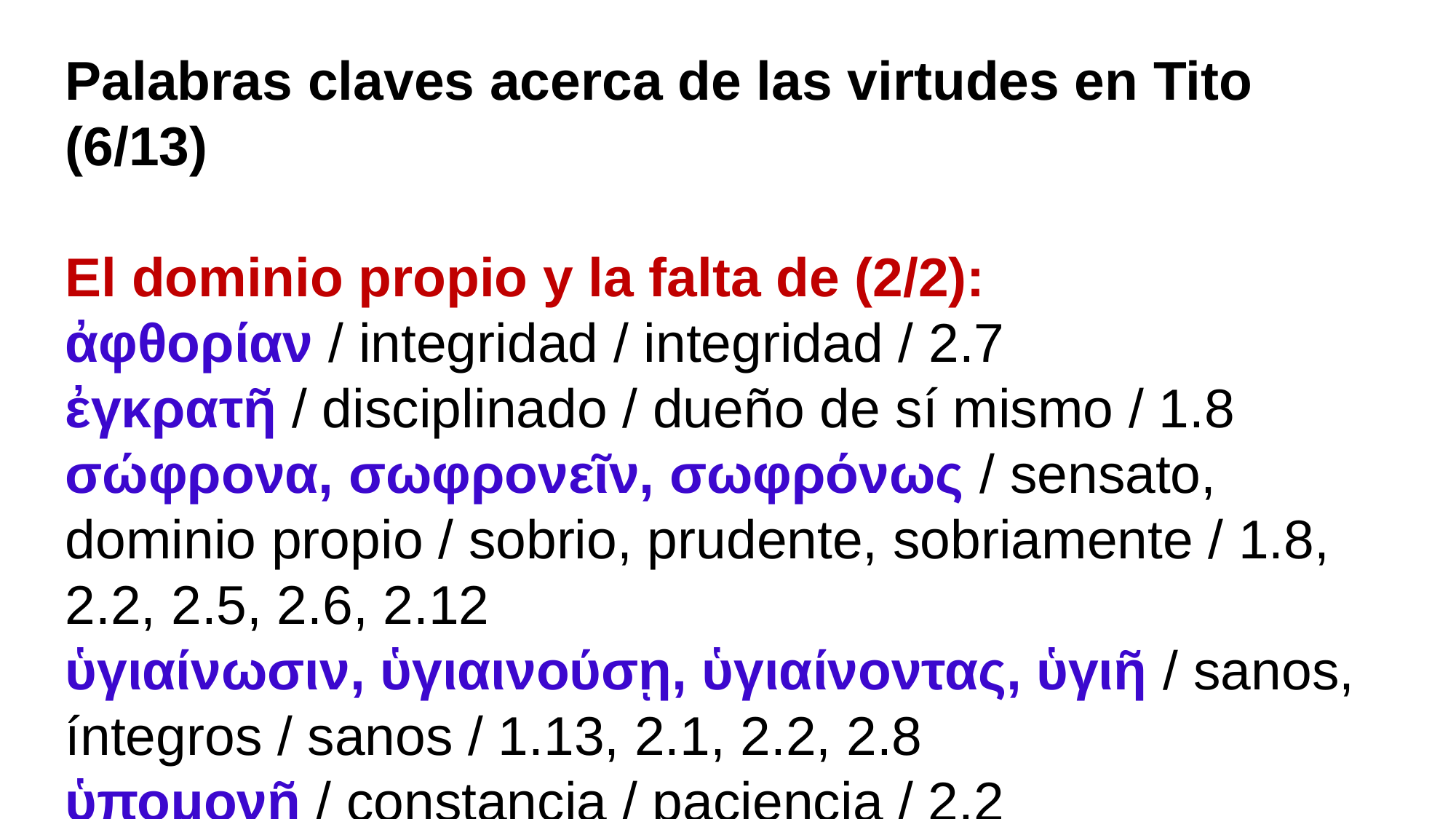

Palabras claves acerca de las virtudes en Tito (6/13)

El dominio propio y la falta de (2/2):
ἀφθορίαν / integridad / integridad / 2.7
ἐγκρατῆ / disciplinado / dueño de sí mismo / 1.8
σώφρονα, σωφρονεῖν, σωφρόνως / sensato, dominio propio / sobrio, prudente, sobriamente / 1.8, 2.2, 2.5, 2.6, 2.12
ὑγιαίνωσιν, ὑγιαινούσῃ, ὑγιαίνοντας, ὑγιῆ / sanos, íntegros / sanos / 1.13, 2.1, 2.2, 2.8
ὑπομονῇ / constancia / paciencia / 2.2